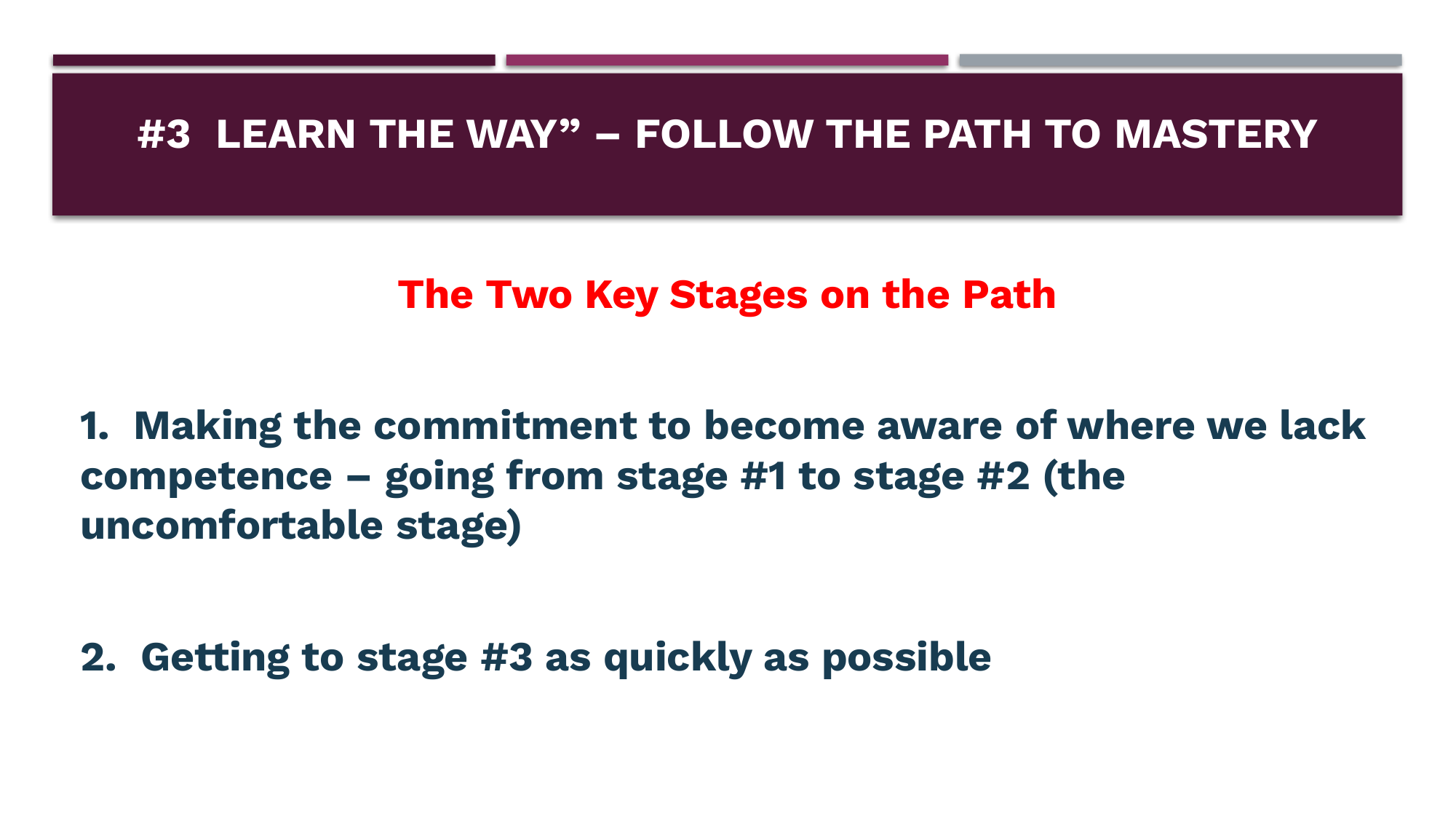

# #3  Learn the Way” – Follow the Path to Mastery
The Two Key Stages on the Path

1.  Making the commitment to become aware of where we lack competence – going from stage #1 to stage #2 (the uncomfortable stage)

2.  Getting to stage #3 as quickly as possible